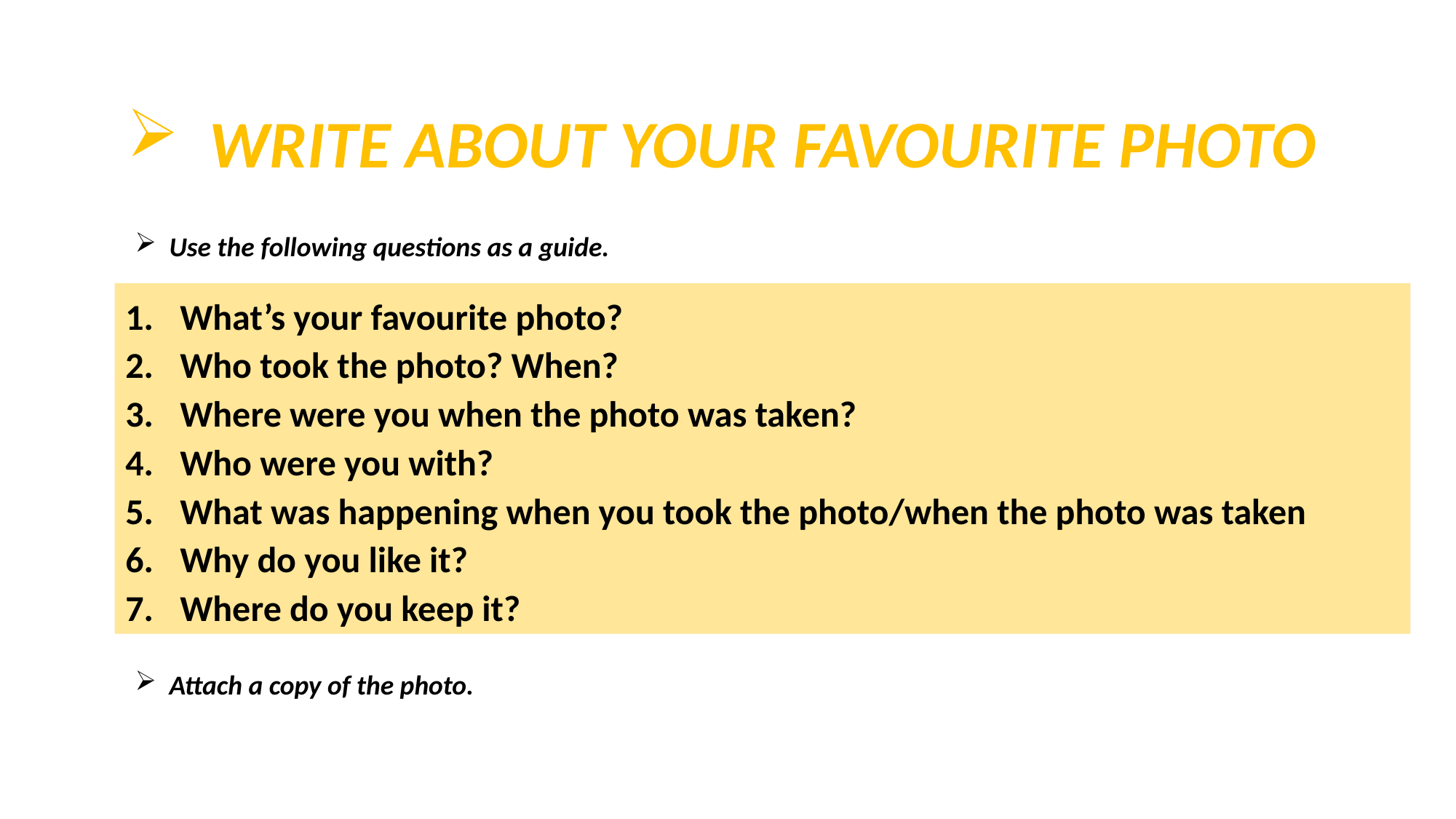

Write about your favourite photo
Use the following questions as a guide.

What’s your favourite photo?
Who took the photo? When?
Where were you when the photo was taken?
Who were you with?
What was happening when you took the photo/when the photo was taken
Why do you like it?
Where do you keep it?
Attach a copy of the photo.